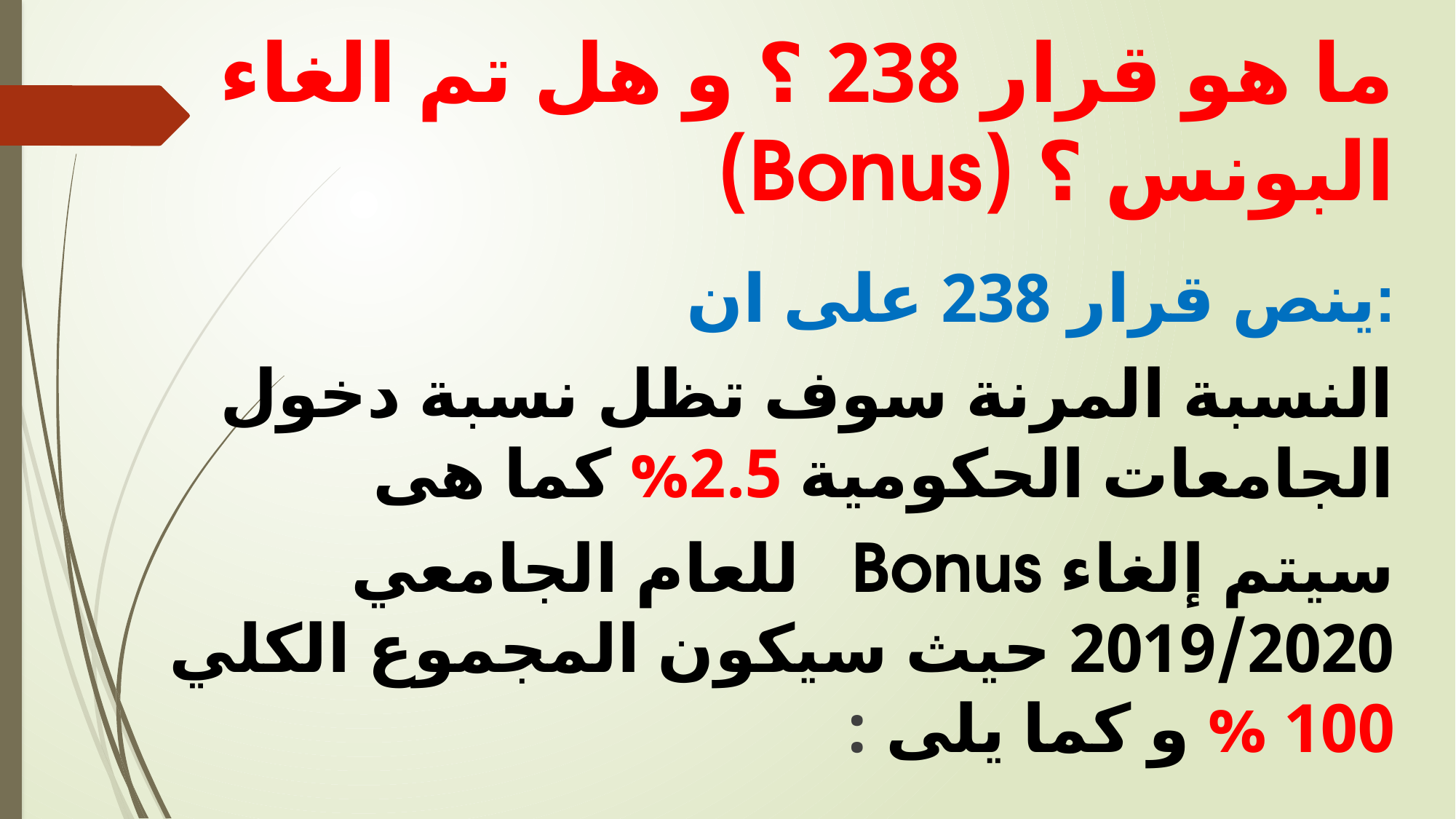

# ما هو قرار 238 ؟ و هل تم الغاء البونس ؟ (Bonus)
ينص قرار 238 على ان:
النسبة المرنة سوف تظل نسبة دخول الجامعات الحكومية 2.5% كما هى
سيتم إلغاء Bonus   للعام الجامعي 2019/2020 حيث سيكون المجموع الكلي 100 % و كما يلى :